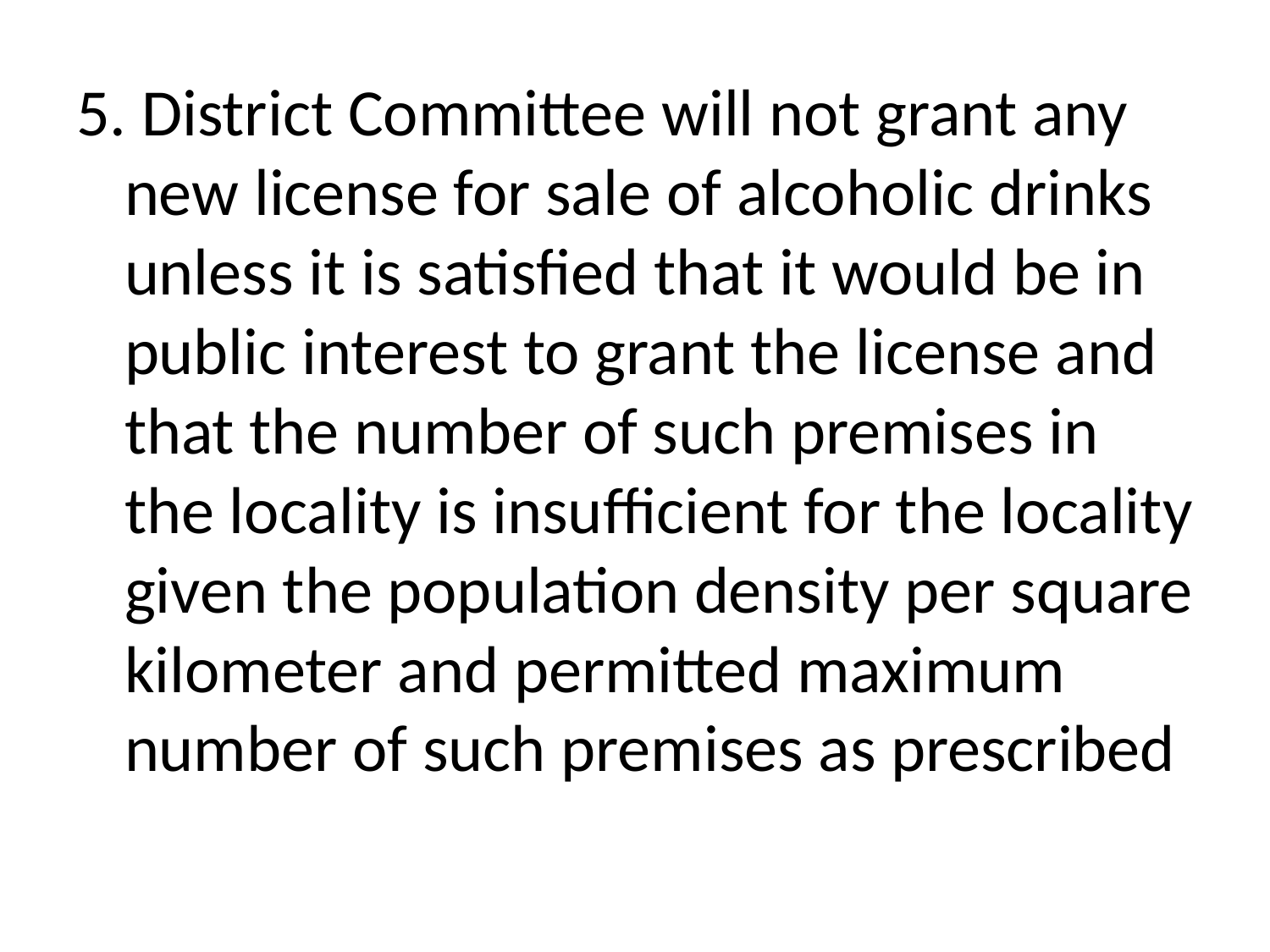

5. District Committee will not grant any new license for sale of alcoholic drinks unless it is satisfied that it would be in public interest to grant the license and that the number of such premises in the locality is insufficient for the locality given the population density per square kilometer and permitted maximum number of such premises as prescribed